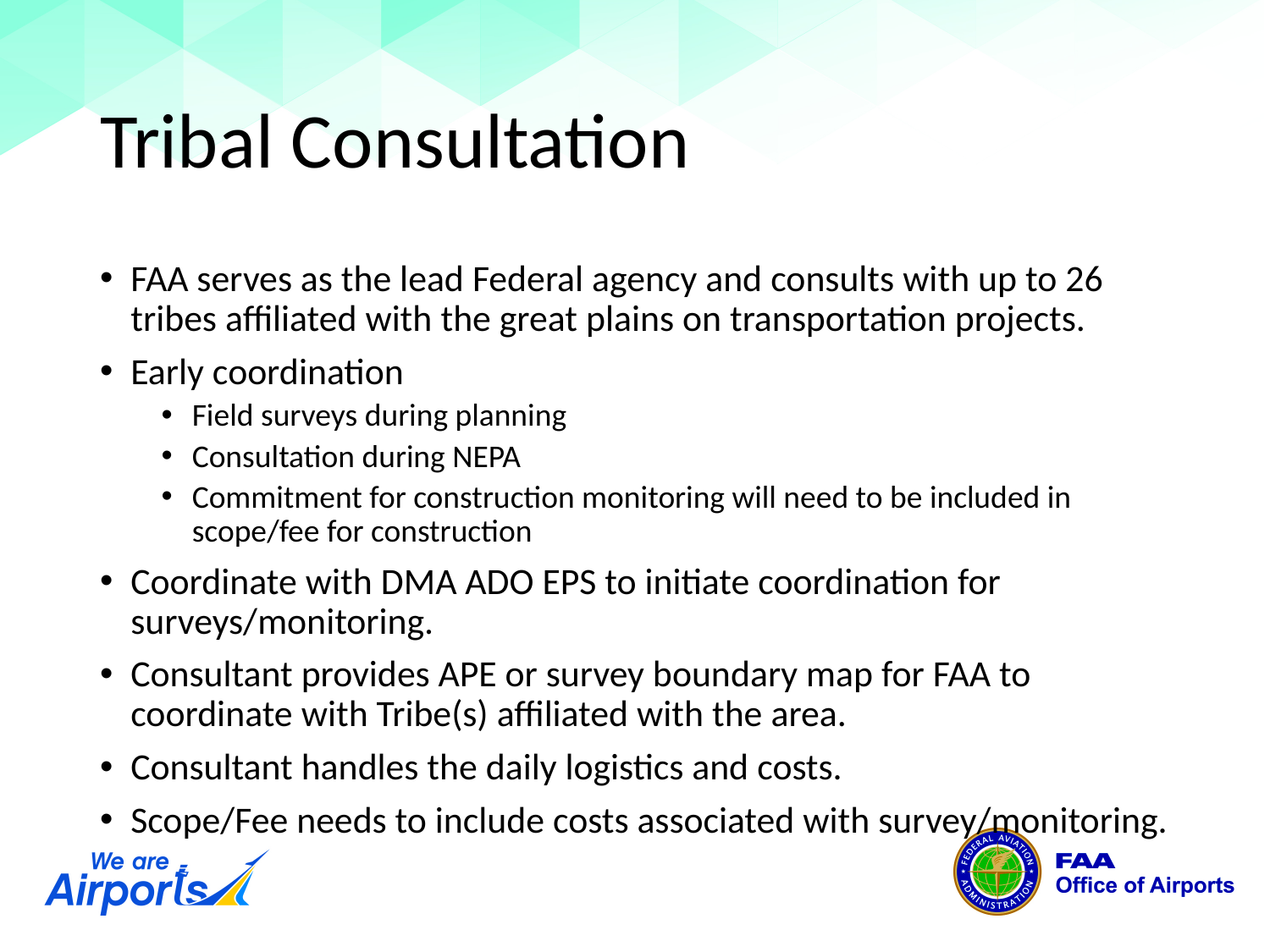

# Tribal Consultation
FAA serves as the lead Federal agency and consults with up to 26 tribes affiliated with the great plains on transportation projects.
Early coordination
Field surveys during planning
Consultation during NEPA
Commitment for construction monitoring will need to be included in scope/fee for construction
Coordinate with DMA ADO EPS to initiate coordination for surveys/monitoring.
Consultant provides APE or survey boundary map for FAA to coordinate with Tribe(s) affiliated with the area.
Consultant handles the daily logistics and costs.
Scope/Fee needs to include costs associated with survey/monitoring.